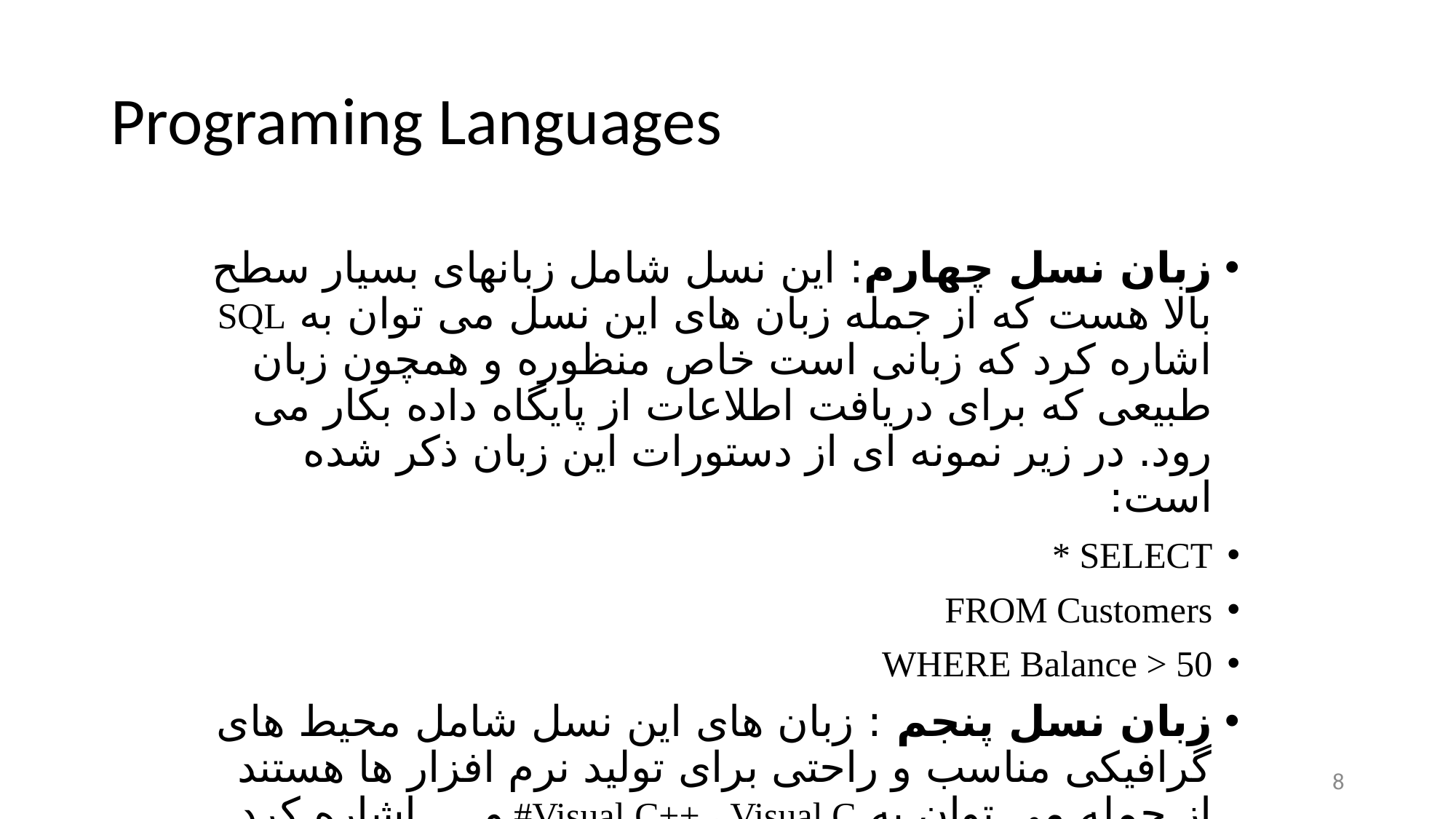

# Programing Languages
زبان نسل چهارم: این نسل شامل زبانهای بسیار سطح بالا هست که از جمله زبان های این نسل می توان به SQL اشاره کرد که زبانی است خاص منظوره و همچون زبان طبیعی که برای دریافت اطلاعات از پایگاه داده بکار می رود. در زیر نمونه ای از دستورات این زبان ذکر شده است:
SELECT *
FROM Customers
WHERE Balance > 50
زبان نسل پنجم : زبان های این نسل شامل محیط های گرافیکی مناسب و راحتی برای تولید نرم افزار ها هستند از جمله می توان به Visual C++ ، Visual C# و ... اشاره کرد.
8